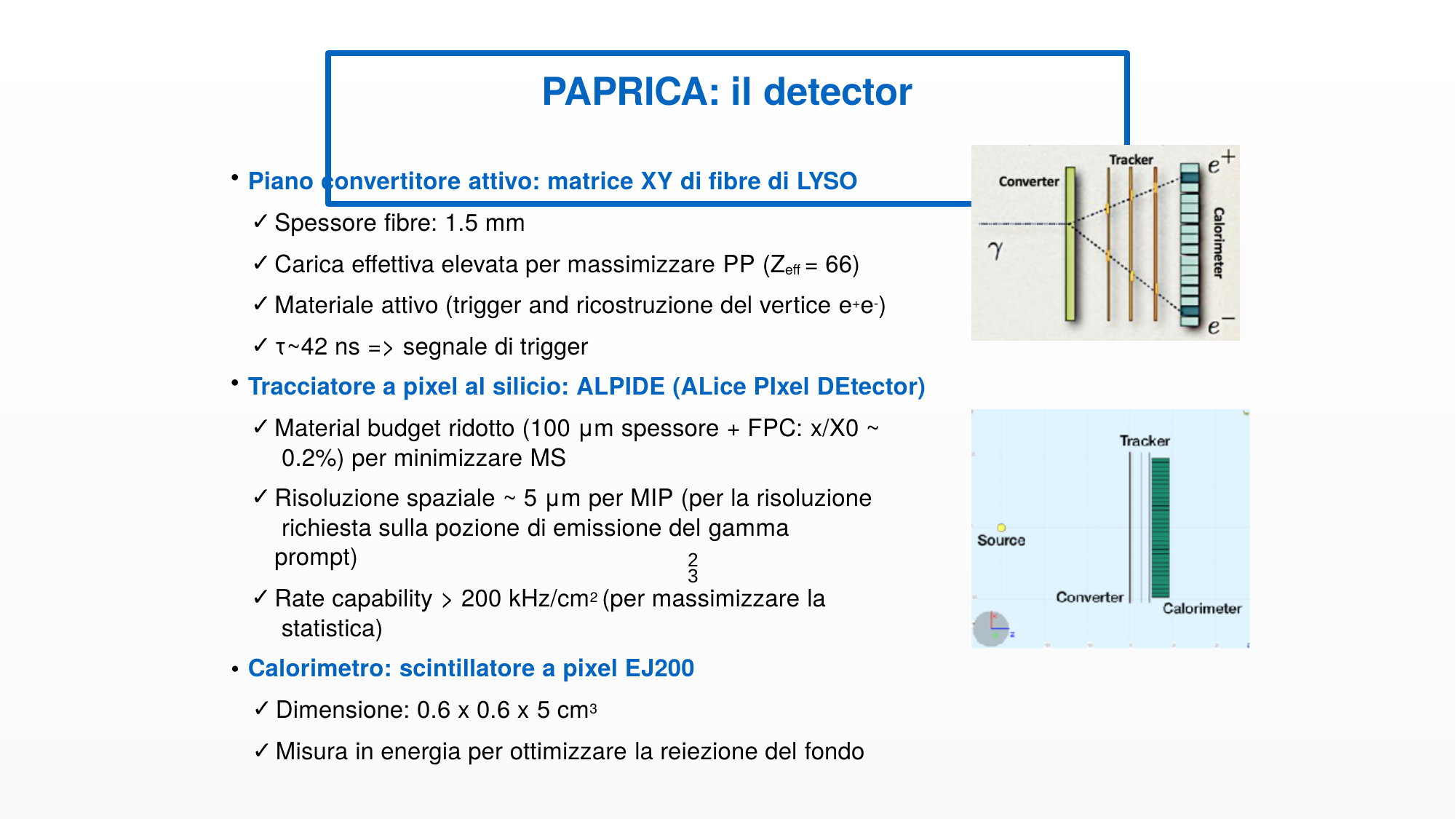

# PAPRICA: il detector

Piano convertitore attivo: matrice XY di fibre di LYSO
Spessore fibre: 1.5 mm
Carica effettiva elevata per massimizzare PP (Zeff = 66)
Materiale attivo (trigger and ricostruzione del vertice e+e-)
τ~42 ns => segnale di trigger
Tracciatore a pixel al silicio: ALPIDE (ALice PIxel DEtector)
Material budget ridotto (100 μm spessore + FPC: x/X0 ~  0.2%) per minimizzare MS
Risoluzione spaziale ~ 5 μm per MIP (per la risoluzione  richiesta sulla pozione di emissione del gamma prompt)
Rate capability > 200 kHz/cm2 (per massimizzare la  statistica)
Calorimetro: scintillatore a pixel EJ200
Dimensione: 0.6 x 0.6 x 5 cm3
Misura in energia per ottimizzare la reiezione del fondo

23